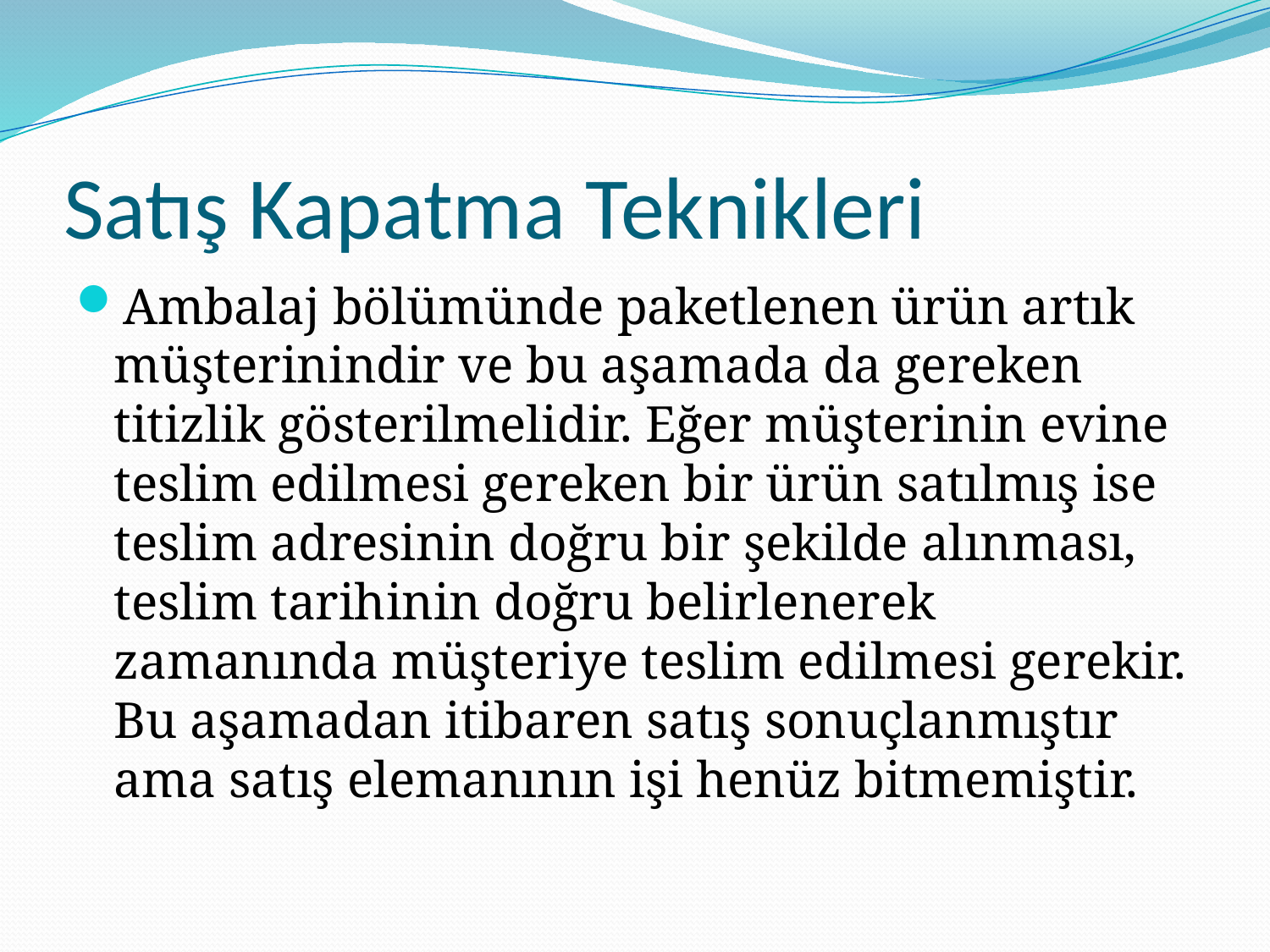

# Satış Kapatma Teknikleri
Ambalaj bölümünde paketlenen ürün artık müşterinindir ve bu aşamada da gereken titizlik gösterilmelidir. Eğer müşterinin evine teslim edilmesi gereken bir ürün satılmış ise teslim adresinin doğru bir şekilde alınması, teslim tarihinin doğru belirlenerek zamanında müşteriye teslim edilmesi gerekir. Bu aşamadan itibaren satış sonuçlanmıştır ama satış elemanının işi henüz bitmemiştir.